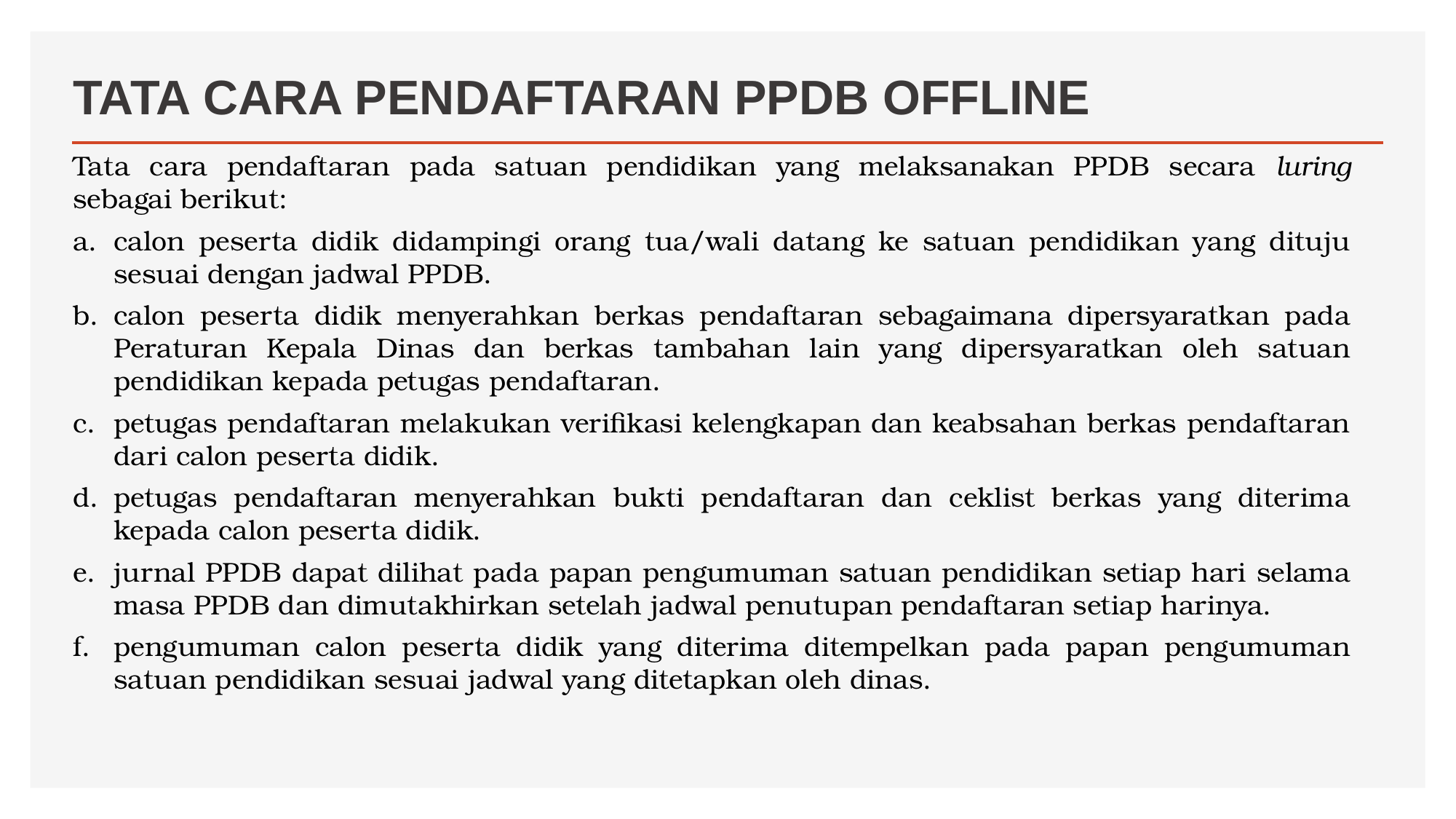

# TATA CARA PENDAFTARAN PPDB OFFLINE
Tata cara pendaftaran pada satuan pendidikan yang melaksanakan PPDB secara luring sebagai berikut:
calon peserta didik didampingi orang tua/wali datang ke satuan pendidikan yang dituju sesuai dengan jadwal PPDB.
calon peserta didik menyerahkan berkas pendaftaran sebagaimana dipersyaratkan pada Peraturan Kepala Dinas dan berkas tambahan lain yang dipersyaratkan oleh satuan pendidikan kepada petugas pendaftaran.
petugas pendaftaran melakukan verifikasi kelengkapan dan keabsahan berkas pendaftaran dari calon peserta didik.
petugas pendaftaran menyerahkan bukti pendaftaran dan ceklist berkas yang diterima kepada calon peserta didik.
jurnal PPDB dapat dilihat pada papan pengumuman satuan pendidikan setiap hari selama masa PPDB dan dimutakhirkan setelah jadwal penutupan pendaftaran setiap harinya.
pengumuman calon peserta didik yang diterima ditempelkan pada papan pengumuman satuan pendidikan sesuai jadwal yang ditetapkan oleh dinas.